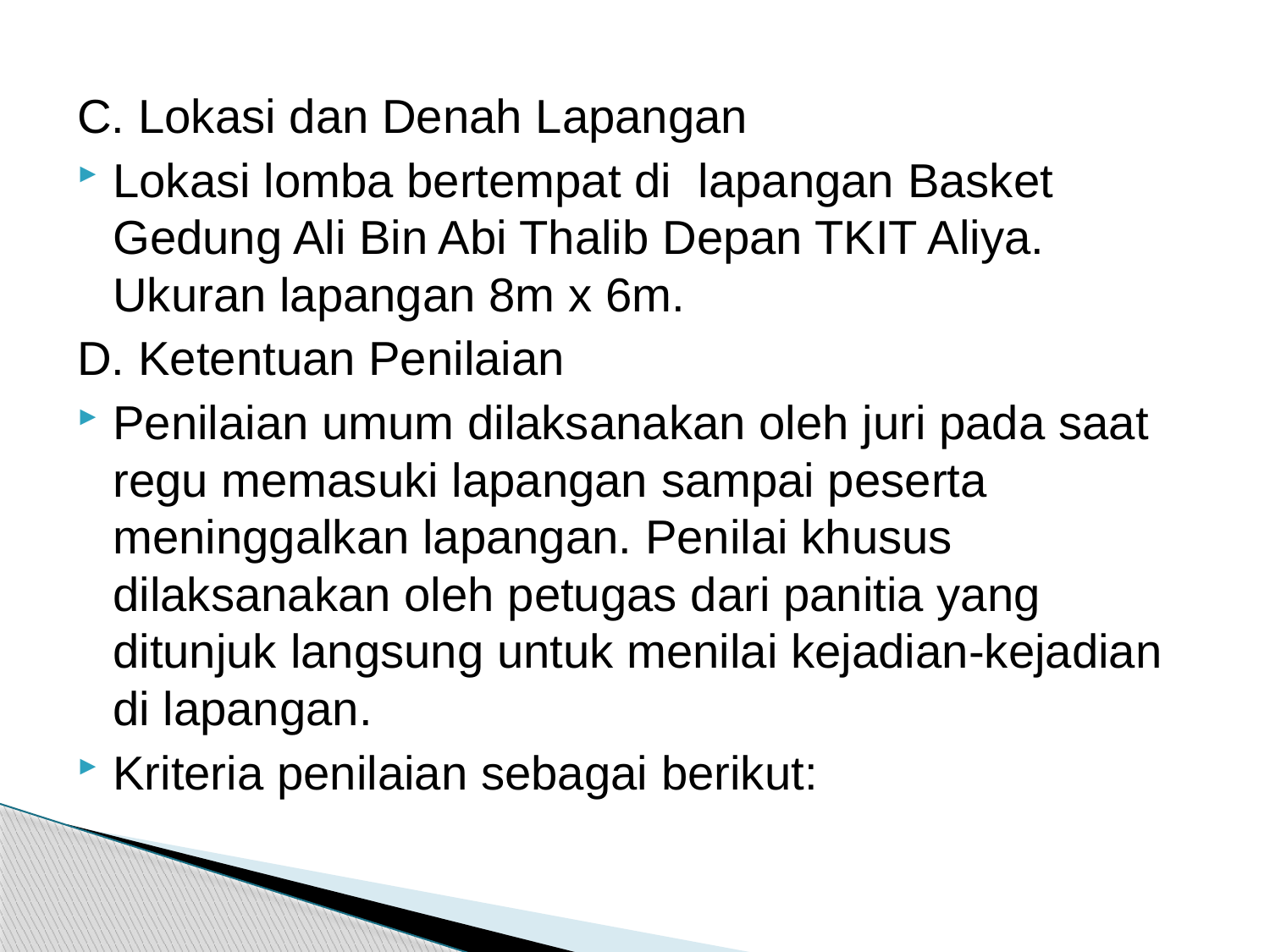

C. Lokasi dan Denah Lapangan
Lokasi lomba bertempat di  lapangan Basket Gedung Ali Bin Abi Thalib Depan TKIT Aliya.  Ukuran lapangan 8m x 6m.
D. Ketentuan Penilaian
Penilaian umum dilaksanakan oleh juri pada saat regu memasuki lapangan sampai peserta meninggalkan lapangan. Penilai khusus dilaksanakan oleh petugas dari panitia yang ditunjuk langsung untuk menilai kejadian-kejadian di lapangan.
Kriteria penilaian sebagai berikut: